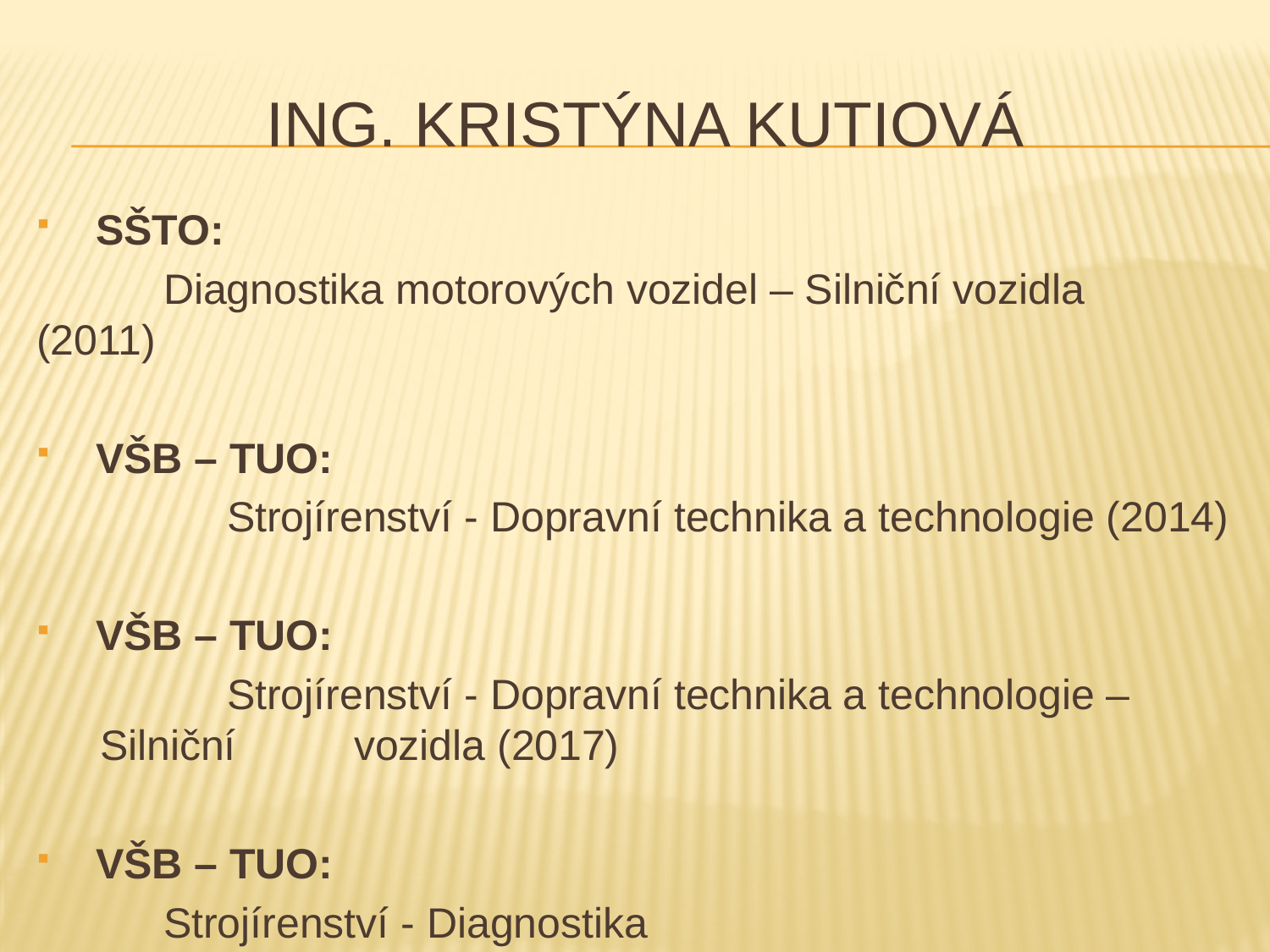

# Ing. Kristýna Kutiová
 SŠTO:
	Diagnostika motorových vozidel – Silniční vozidla 	(2011)

 VŠB – TUO:
	Strojírenství - Dopravní technika a technologie (2014)

 VŠB – TUO:
	Strojírenství - Dopravní technika a technologie – Silniční 	vozidla (2017)

 VŠB – TUO:
	Strojírenství - Diagnostika